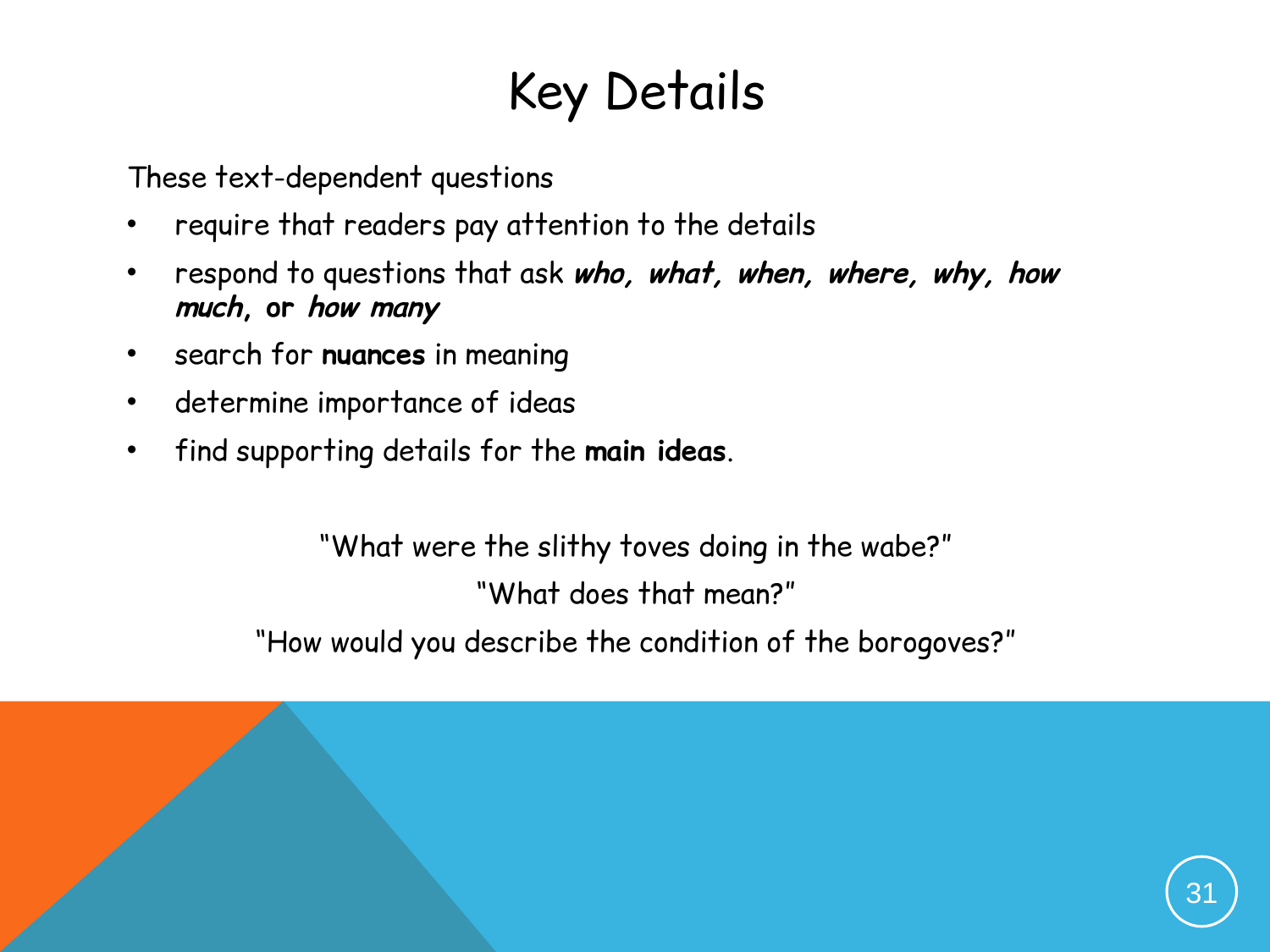

# Key Details
These text-dependent questions
require that readers pay attention to the details
respond to questions that ask who, what, when, where, why, how much, or how many
search for nuances in meaning
determine importance of ideas
find supporting details for the main ideas.

“What were the slithy toves doing in the wabe?”
 “What does that mean?”
“How would you describe the condition of the borogoves?”
31